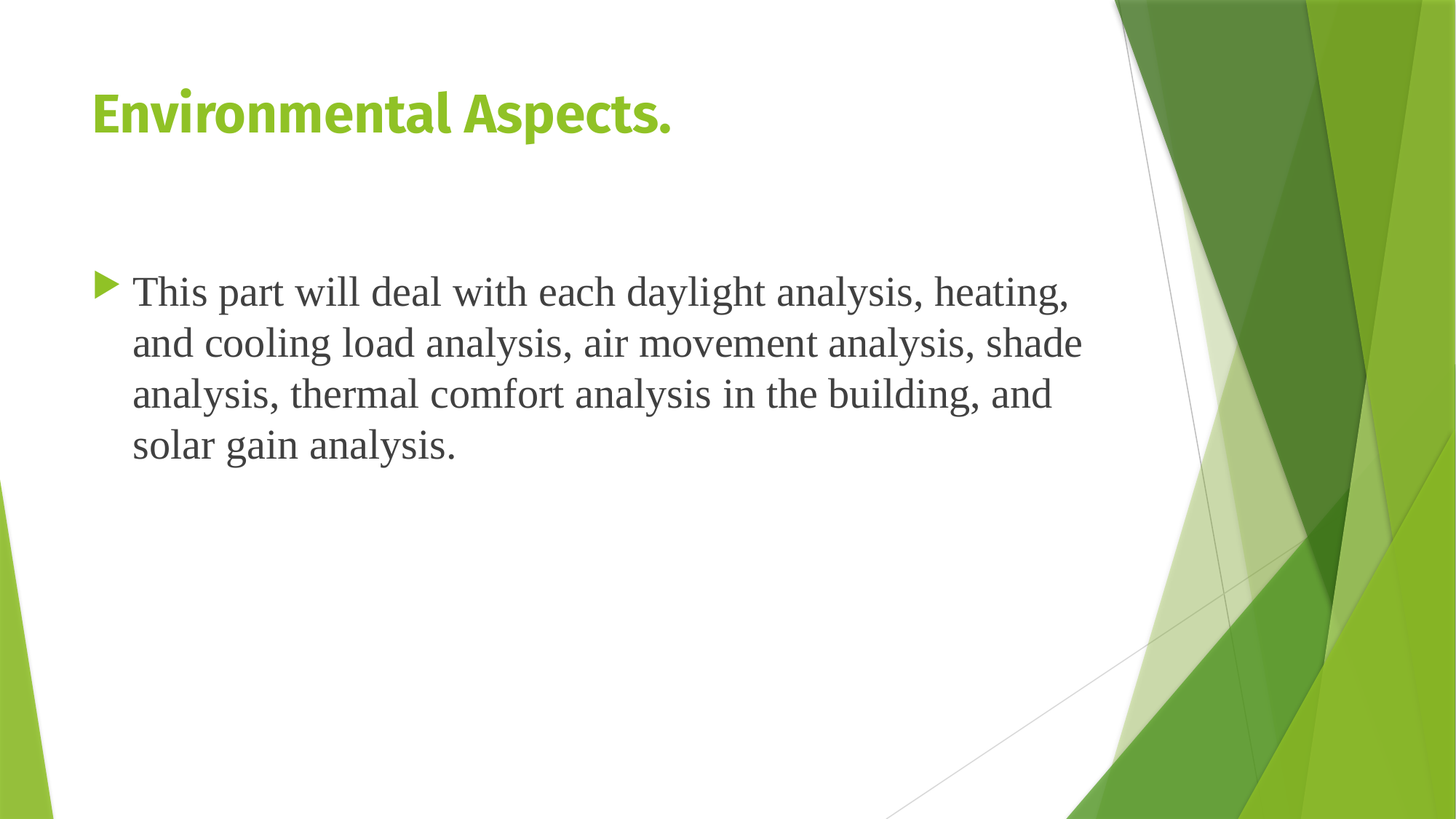

# Environmental Aspects.
This part will deal with each daylight analysis, heating, and cooling load analysis, air movement analysis, shade analysis, thermal comfort analysis in the building, and solar gain analysis.